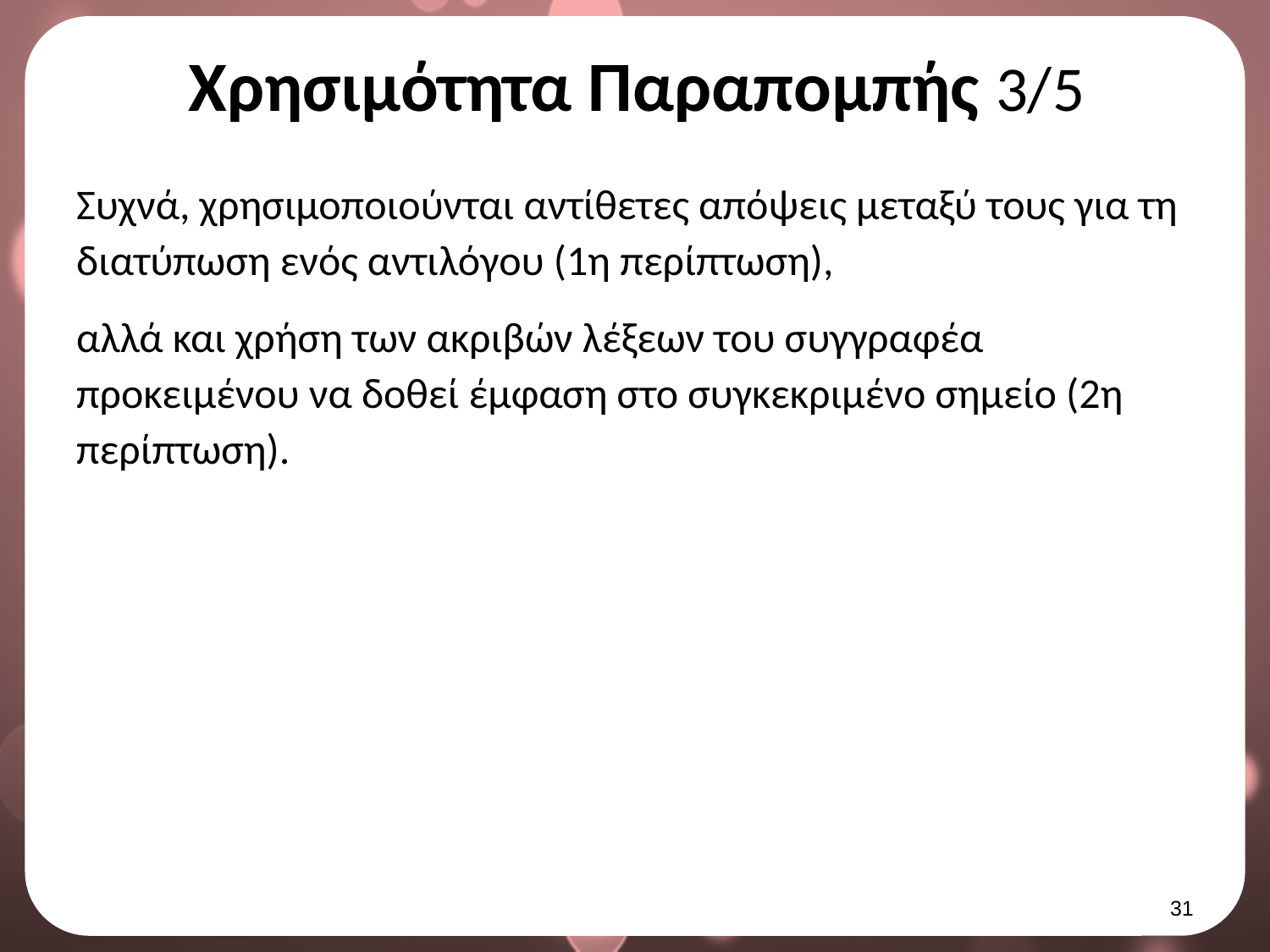

# Χρησιμότητα Παραπομπής 3/5
Συχνά, χρησιμοποιούνται αντίθετες απόψεις μεταξύ τους για τη διατύπωση ενός αντιλόγου (1η περίπτωση),
αλλά και χρήση των ακριβών λέξεων του συγγραφέα προκειμένου να δοθεί έμφαση στο συγκεκριμένο σημείο (2η περίπτωση).

31